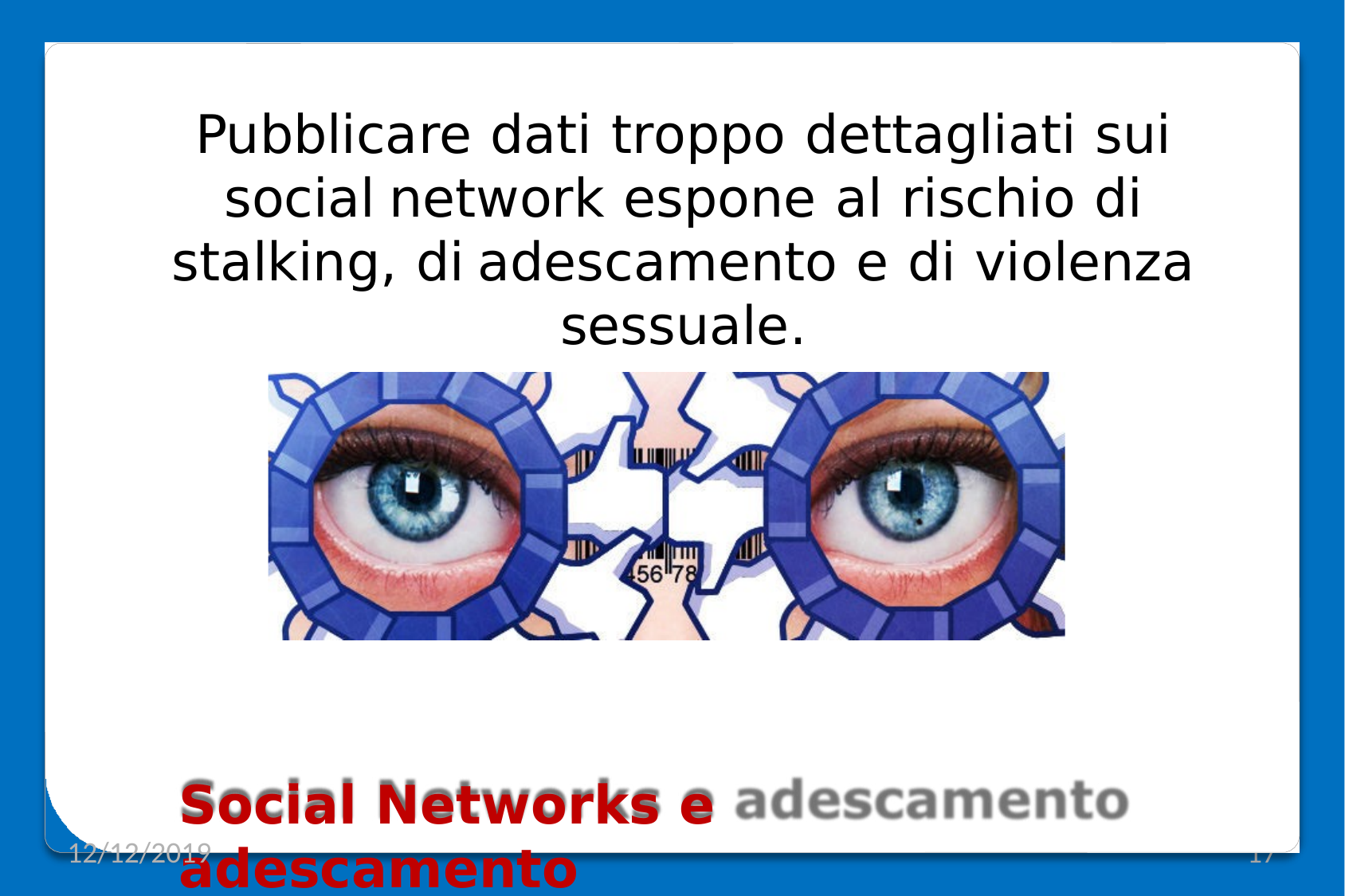

Pubblicare dati troppo dettagliati sui social network espone al rischio di stalking, di adescamento e di violenza sessuale.

Social Networks e adescamento
12/12/2019
17